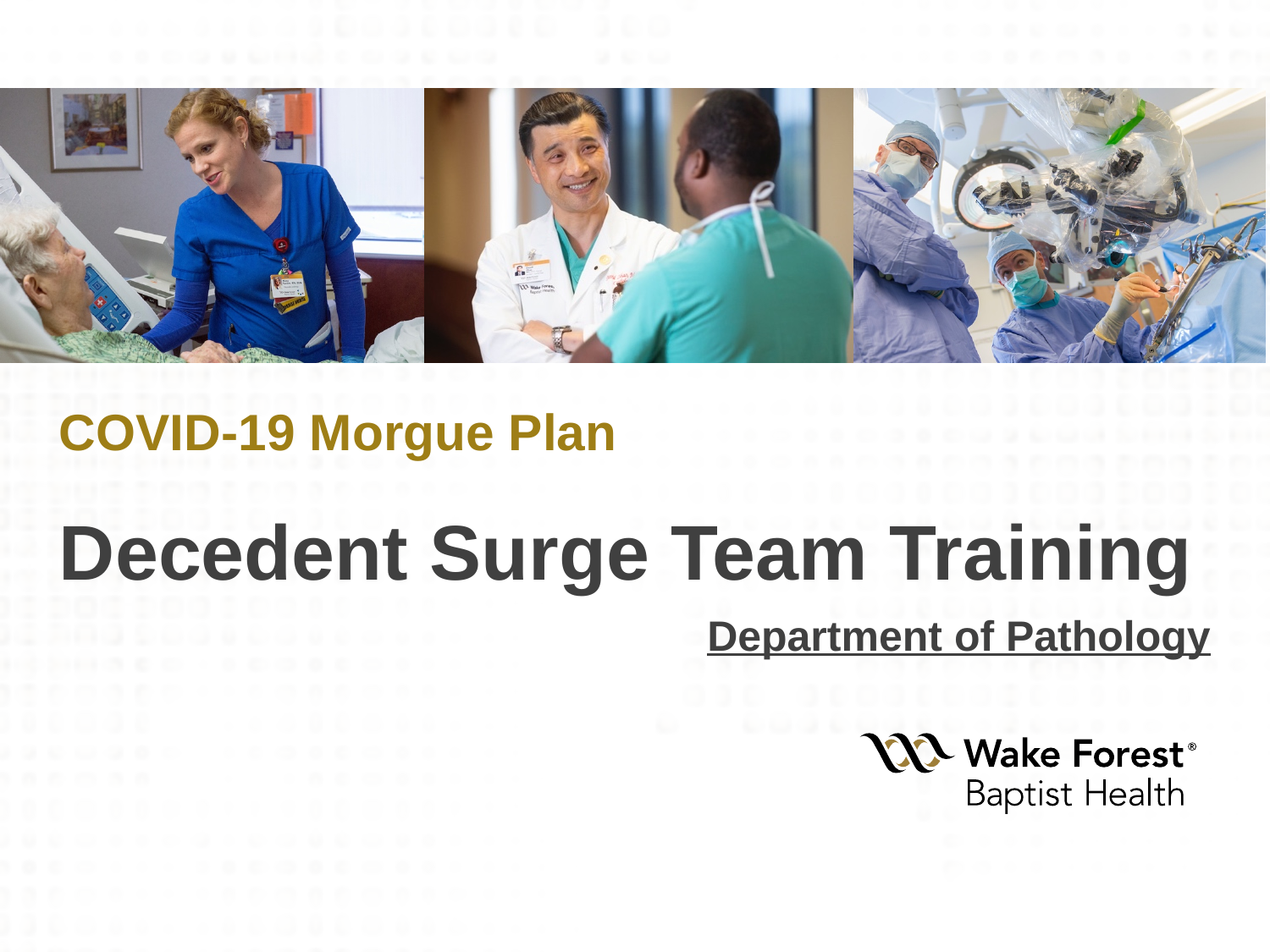

# COVID-19 Morgue Plan
Decedent Surge Team Training
Department of Pathology